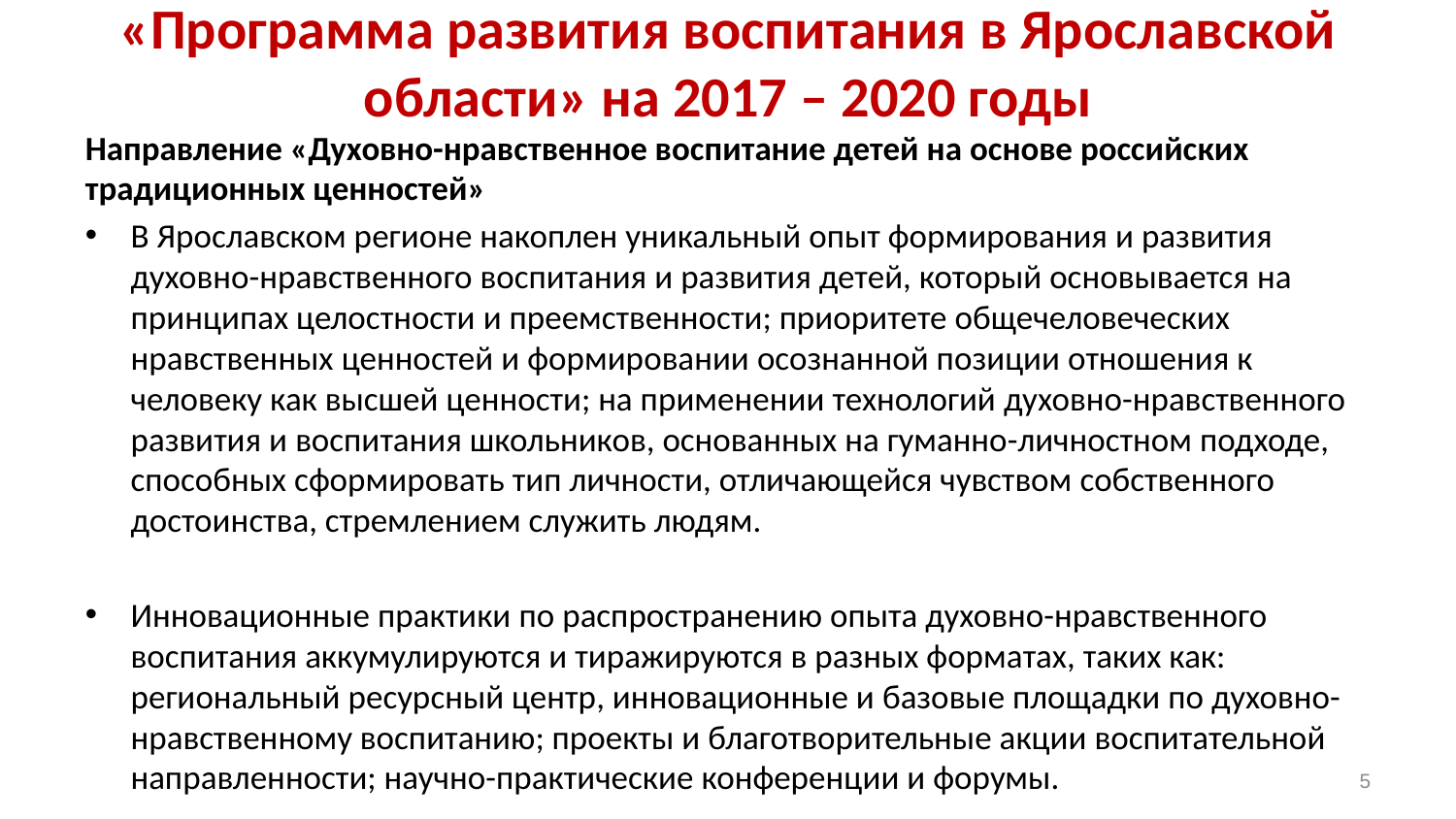

# «Программа развития воспитания в Ярославской области» на 2017 – 2020 годы
Направление «Духовно-нравственное воспитание детей на основе российских традиционных ценностей»
В Ярославском регионе накоплен уникальный опыт формирования и развития духовно-нравственного воспитания и развития детей, который основывается на принципах целостности и преемственности; приоритете общечеловеческих нравственных ценностей и формировании осознанной позиции отношения к человеку как высшей ценности; на применении технологий духовно-нравственного развития и воспитания школьников, основанных на гуманно-личностном подходе, способных сформировать тип личности, отличающейся чувством собственного достоинства, стремлением служить людям.

Инновационные практики по распространению опыта духовно-нравственного воспитания аккумулируются и тиражируются в разных форматах, таких как: региональный ресурсный центр, инновационные и базовые площадки по духовно-нравственному воспитанию; проекты и благотворительные акции воспитательной направленности; научно-практические конференции и форумы.
5